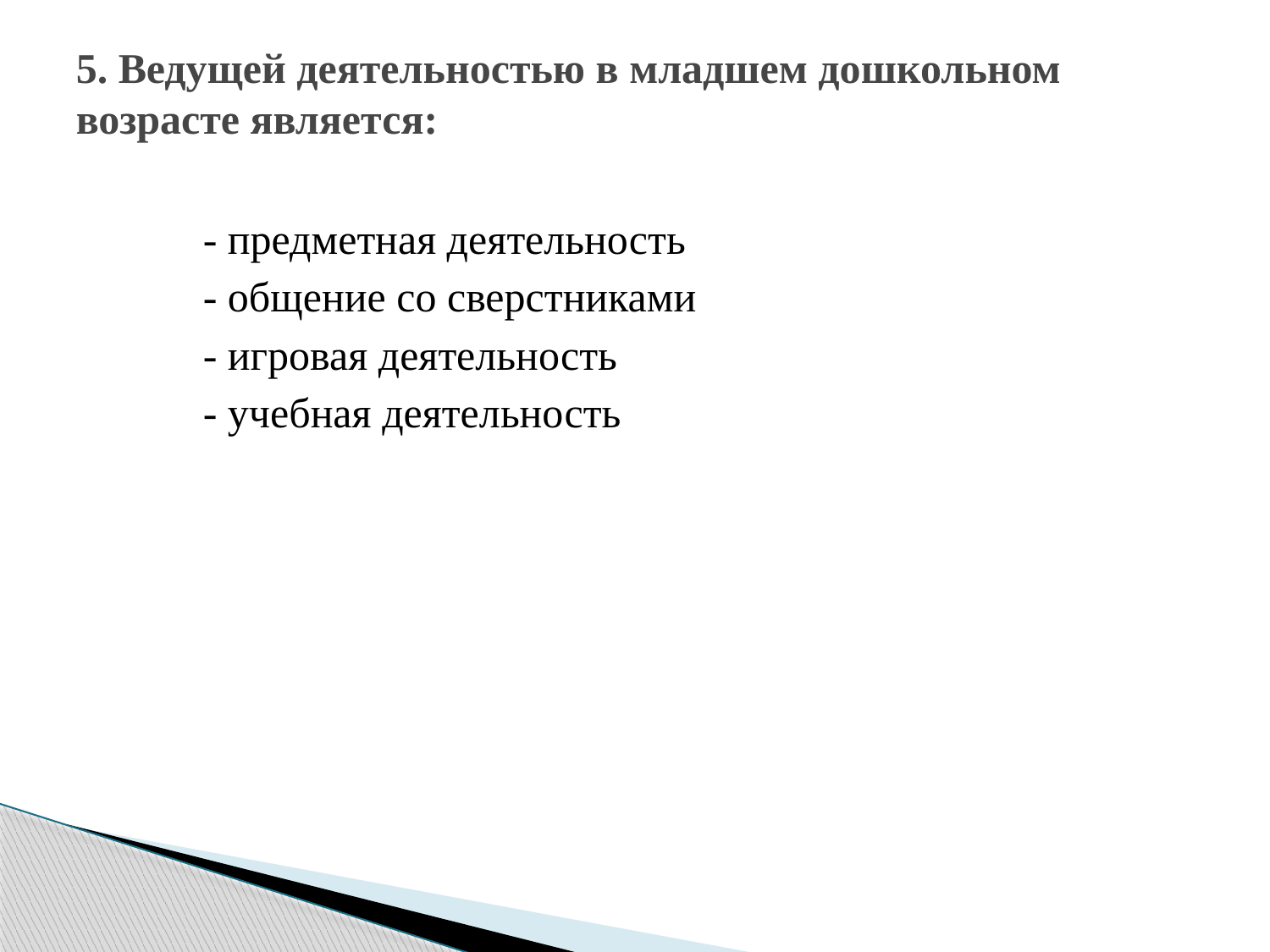

# 5. Ведущей деятельностью в младшем дошкольном возрасте является:
	- предметная деятельность
	- общение со сверстниками
	- игровая деятельность
	- учебная деятельность